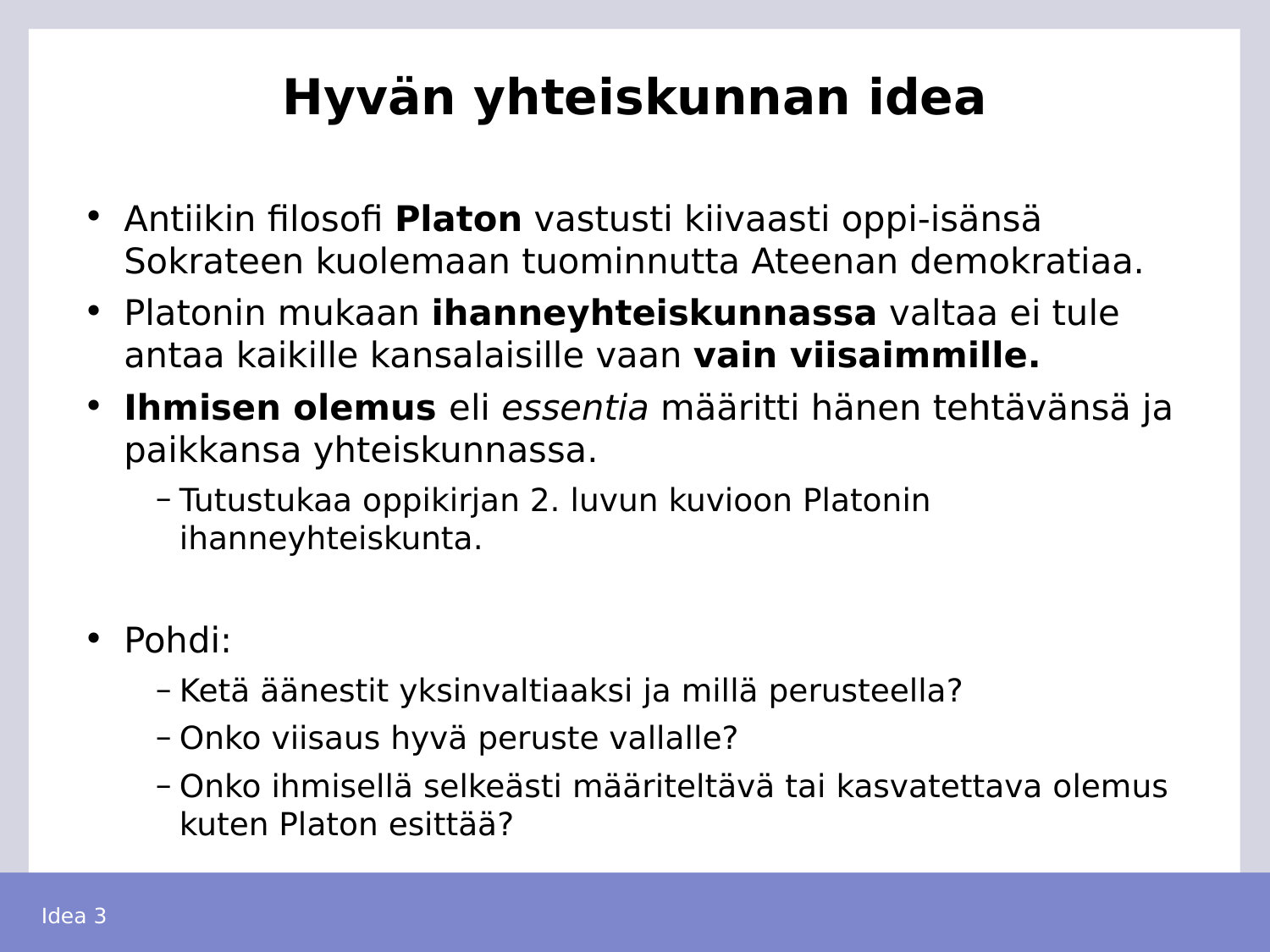

# Hyvän yhteiskunnan idea
Antiikin filosofi Platon vastusti kiivaasti oppi-isänsä Sokrateen kuolemaan tuominnutta Ateenan demokratiaa.
Platonin mukaan ihanneyhteiskunnassa valtaa ei tule antaa kaikille kansalaisille vaan vain viisaimmille.
Ihmisen olemus eli essentia määritti hänen tehtävänsä ja paikkansa yhteiskunnassa.
Tutustukaa oppikirjan 2. luvun kuvioon Platonin ihanneyhteiskunta.

Pohdi:
Ketä äänestit yksinvaltiaaksi ja millä perusteella?
Onko viisaus hyvä peruste vallalle?
Onko ihmisellä selkeästi määriteltävä tai kasvatettava olemus kuten Platon esittää?